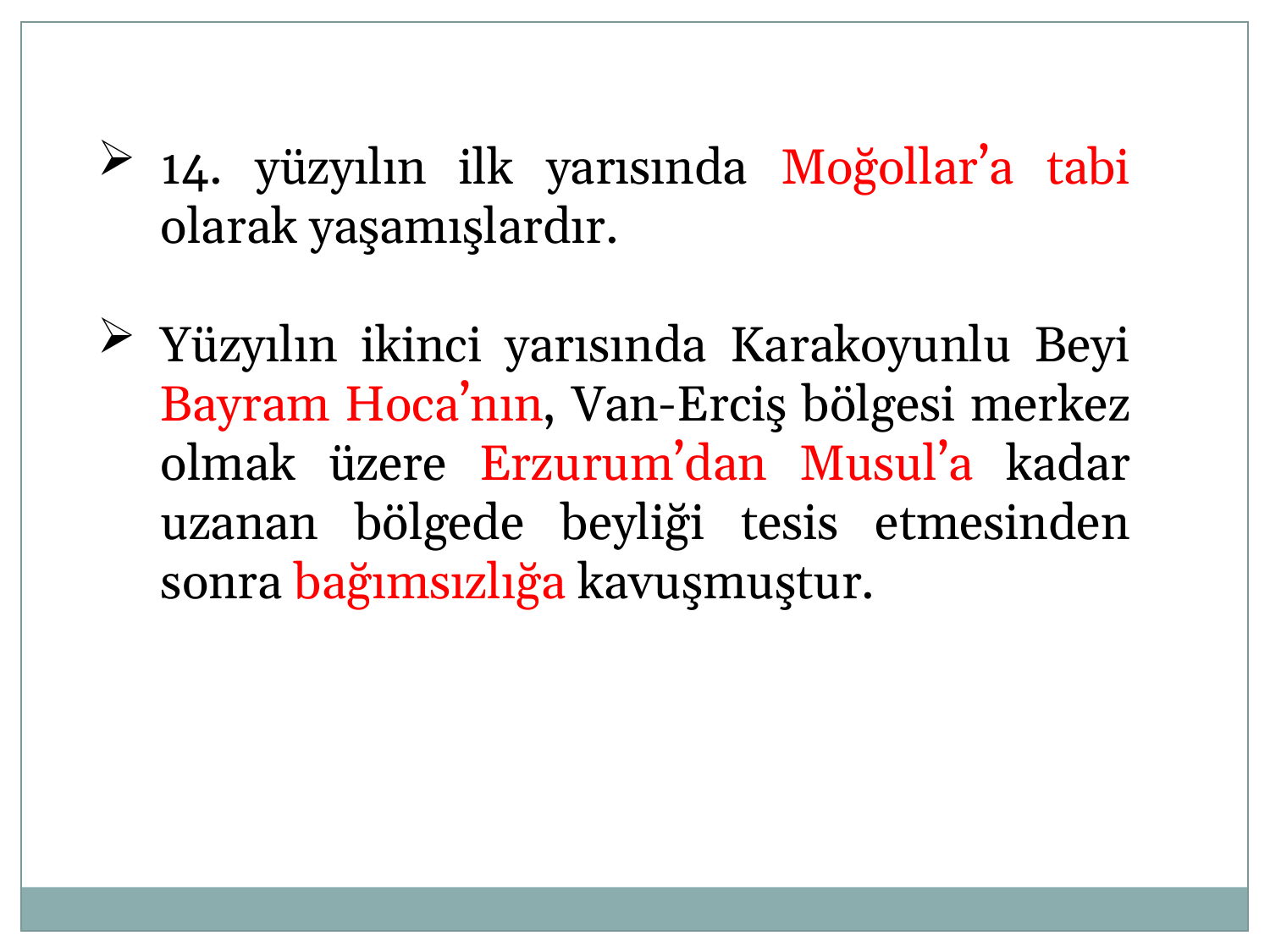

14. yüzyılın ilk yarısında Moğollar’a tabi olarak yaşamışlardır.

Yüzyılın ikinci yarısında Karakoyunlu Beyi Bayram Hoca’nın, Van-Erciş bölgesi merkez olmak üzere Erzurum’dan Musul’a kadar uzanan bölgede beyliği tesis etmesinden sonra bağımsızlığa kavuşmuştur.